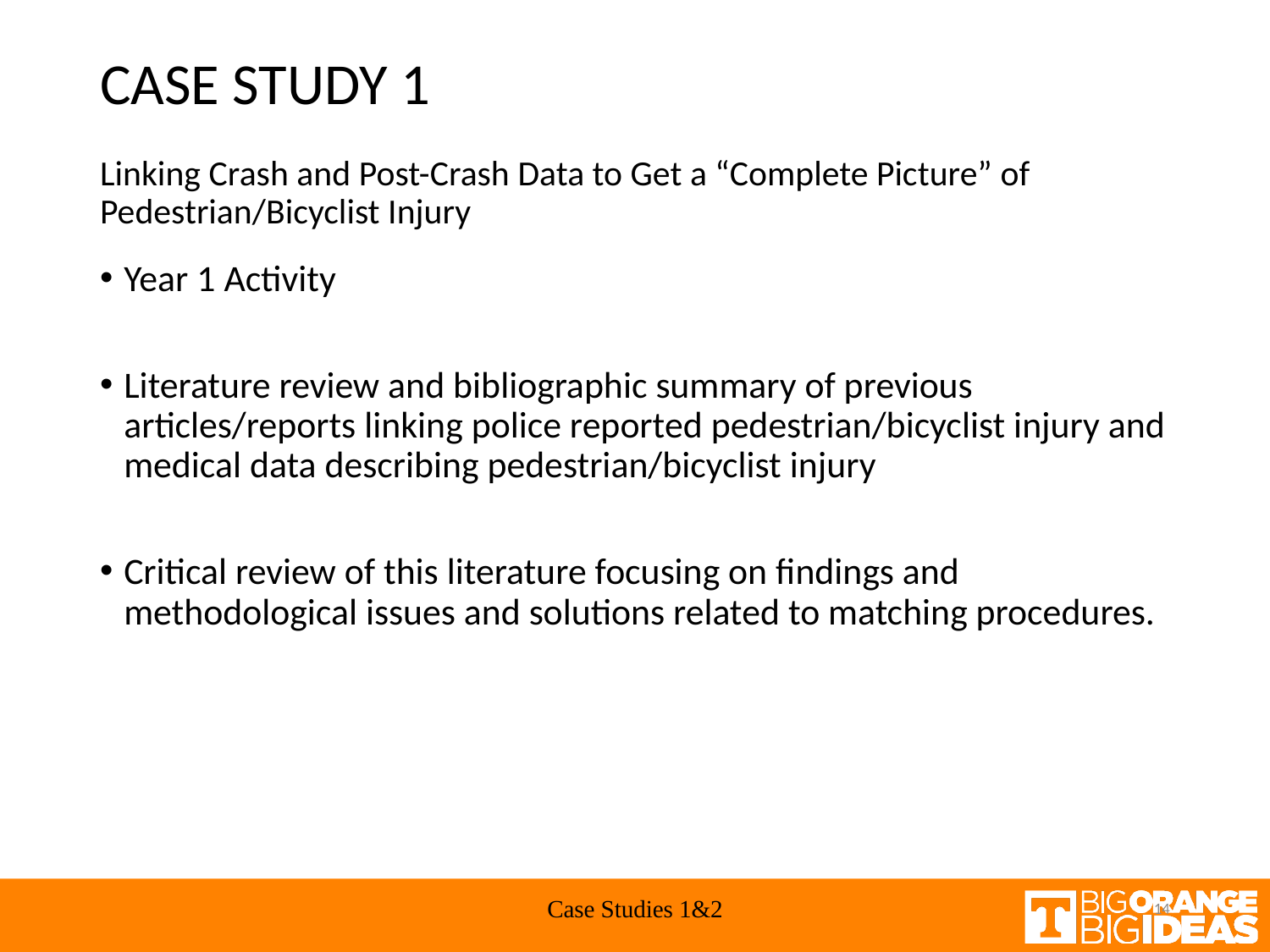

# CASE STUDY 1 Linking Crash and Post-Crash Data to Get a “Complete Picture” of Pedestrian/Bicyclist Injury
Year 1 Activity

Literature review and bibliographic summary of previous articles/reports linking police reported pedestrian/bicyclist injury and medical data describing pedestrian/bicyclist injury

Critical review of this literature focusing on findings and methodological issues and solutions related to matching procedures.
Case Studies 1&2
14